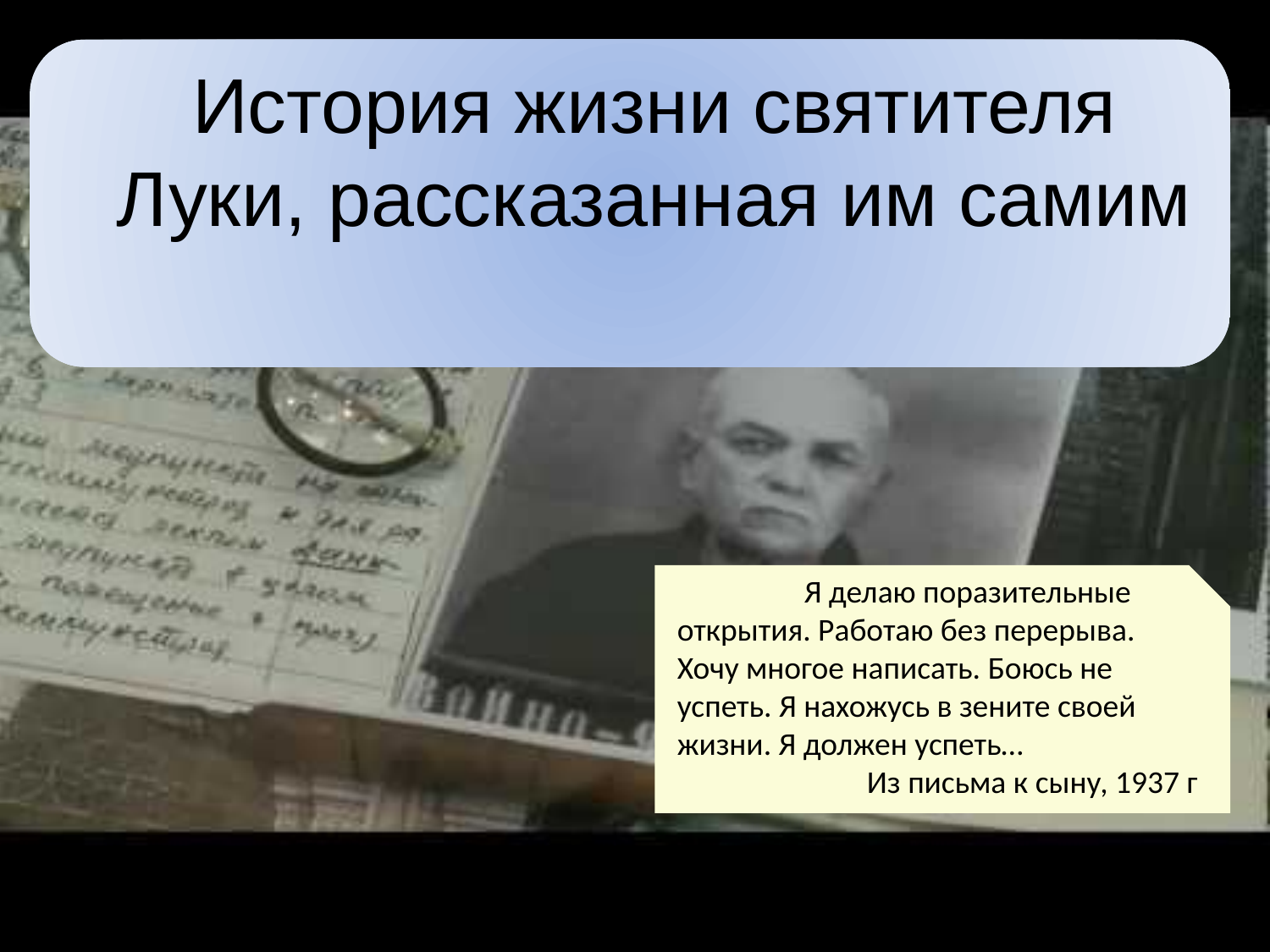

История жизни святителя Луки, рассказанная им самим

	Я делаю поразительные открытия. Работаю без перерыва. Хочу многое написать. Боюсь не успеть. Я нахожусь в зените своей жизни. Я должен успеть…
Из письма к сыну, 1937 г